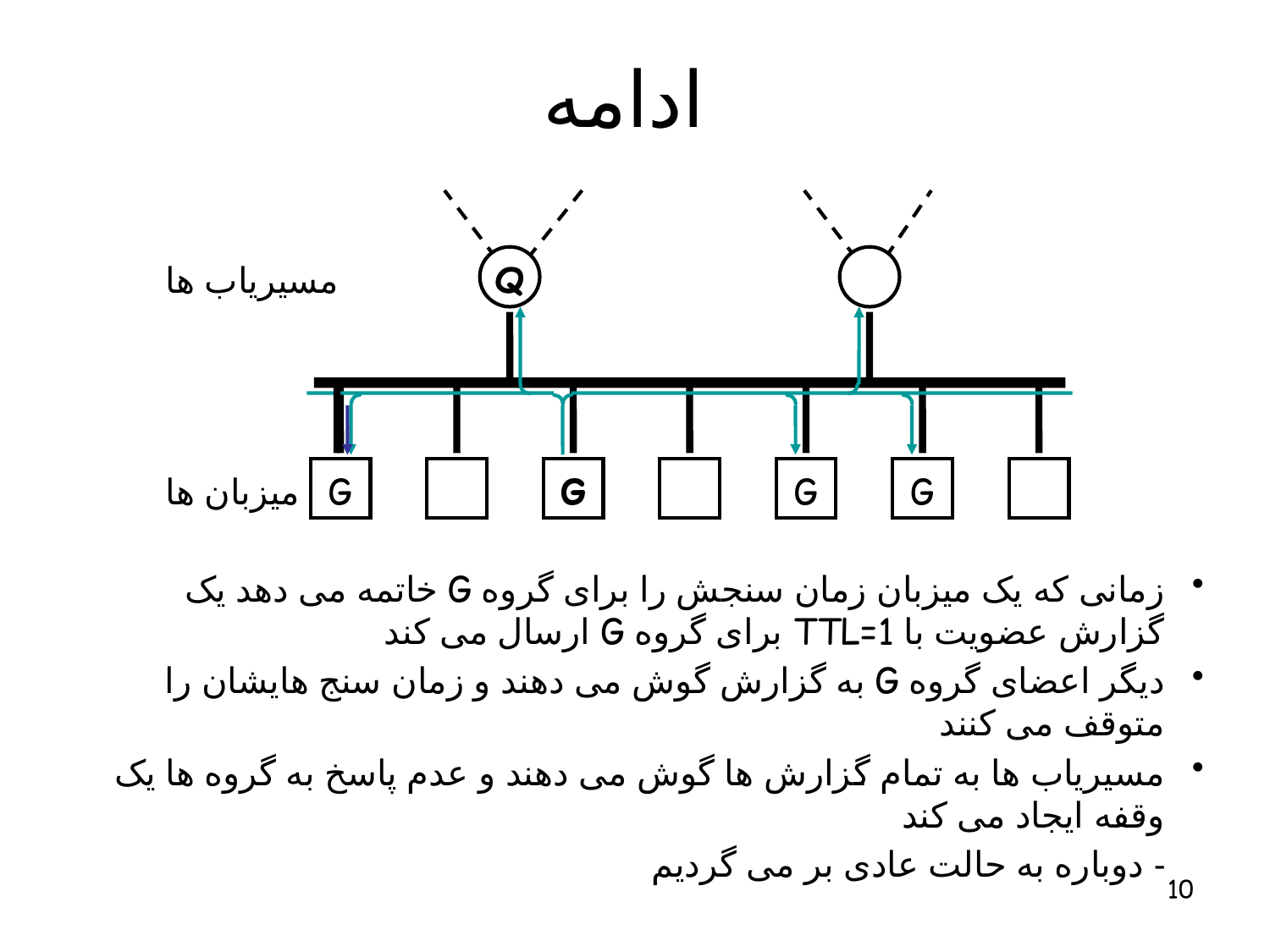

# ادامه

مسیریاب ها
Q

میزبان ها
G
G
G
G
زمانی که یک میزبان زمان سنجش را برای گروه G خاتمه می دهد یک گزارش عضویت با TTL=1 برای گروه G ارسال می کند
دیگر اعضای گروه G به گزارش گوش می دهند و زمان سنج هایشان را متوقف می کنند
مسیریاب ها به تمام گزارش ها گوش می دهند و عدم پاسخ به گروه ها یک وقفه ایجاد می کند
    - دوباره به حالت عادی بر می گردیم
10